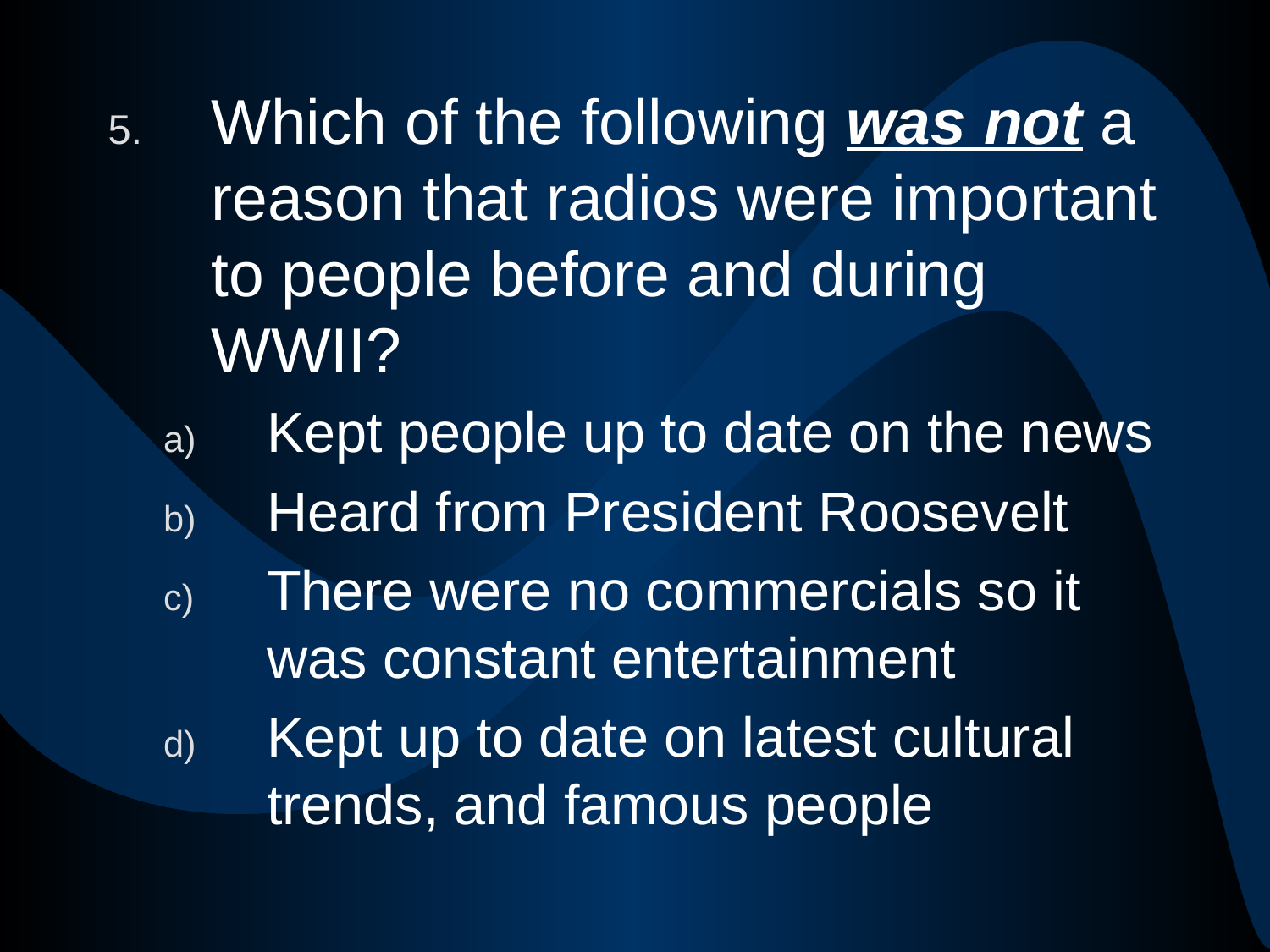

Which of the following was not a reason that radios were important to people before and during WWII?
Kept people up to date on the news
Heard from President Roosevelt
There were no commercials so it was constant entertainment
Kept up to date on latest cultural trends, and famous people
#